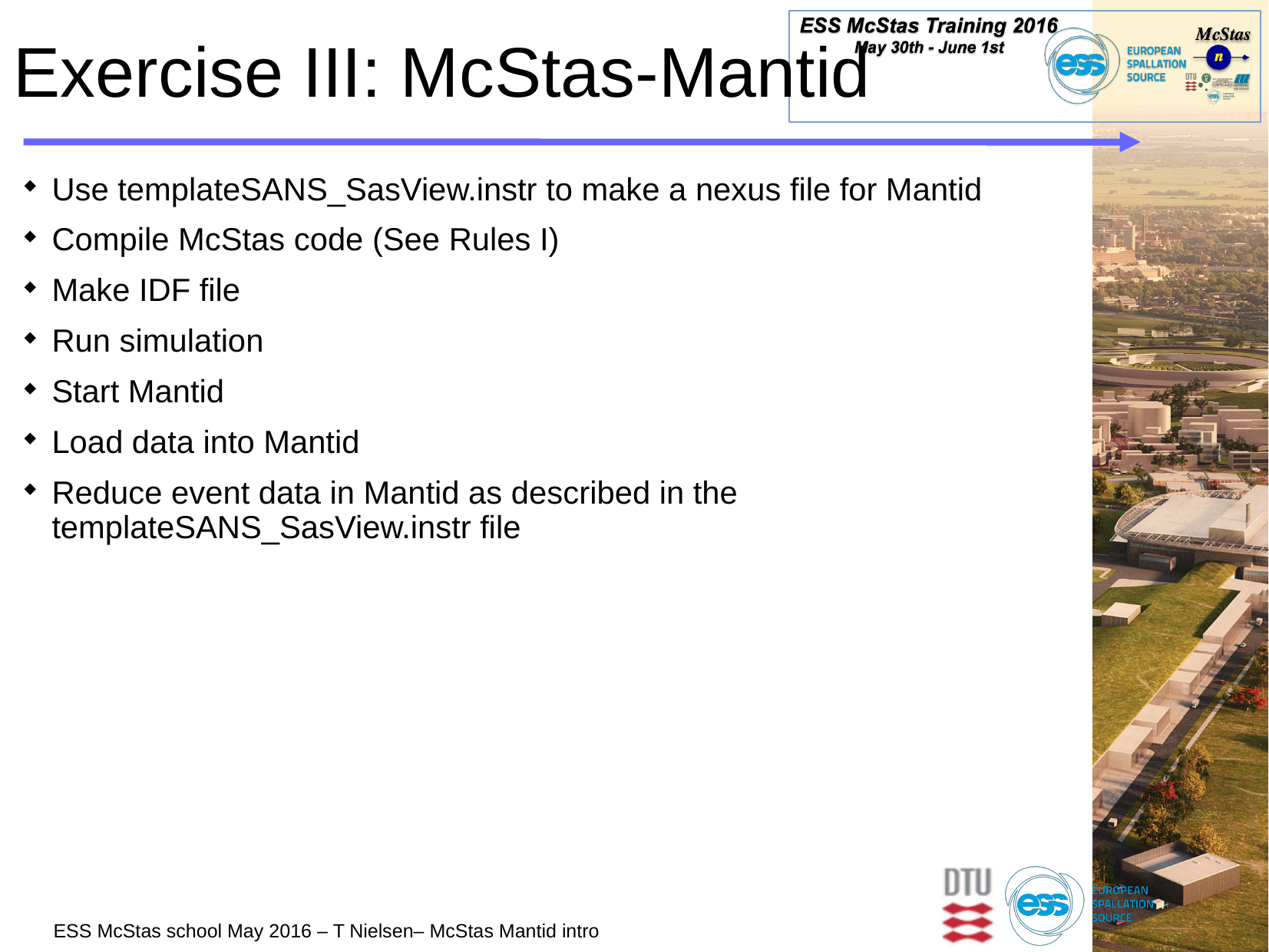

# Exercise III: McStas-Mantid
Use templateSANS_SasView.instr to make a nexus file for Mantid
Compile McStas code (See Rules I)
Make IDF file
Run simulation
Start Mantid
Load data into Mantid
Reduce event data in Mantid as described in the templateSANS_SasView.instr file